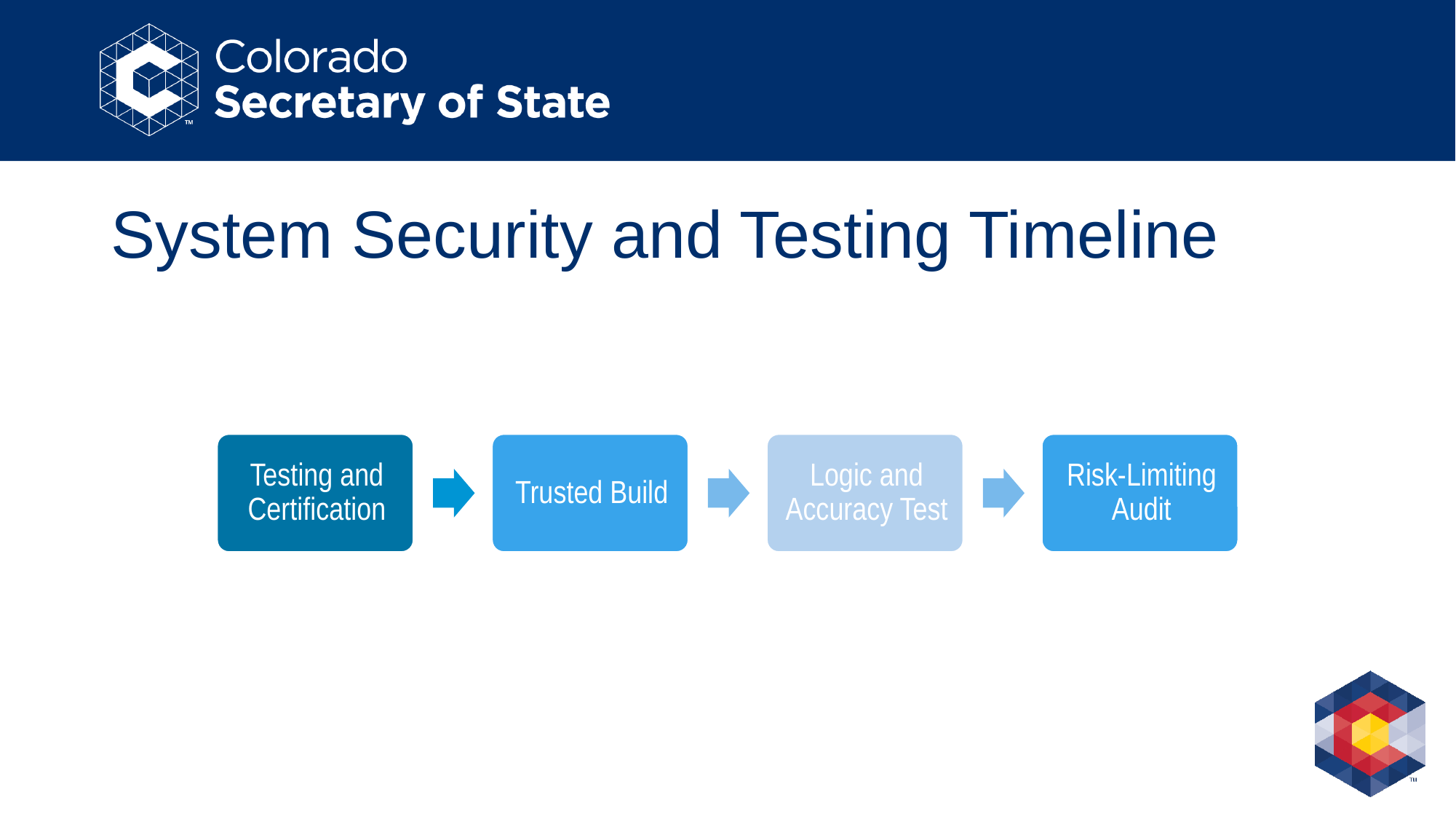

Testing and Certification

Trusted Build

Logic and Accuracy Test

Risk-Limiting Audit
# System Security and Testing Timeline